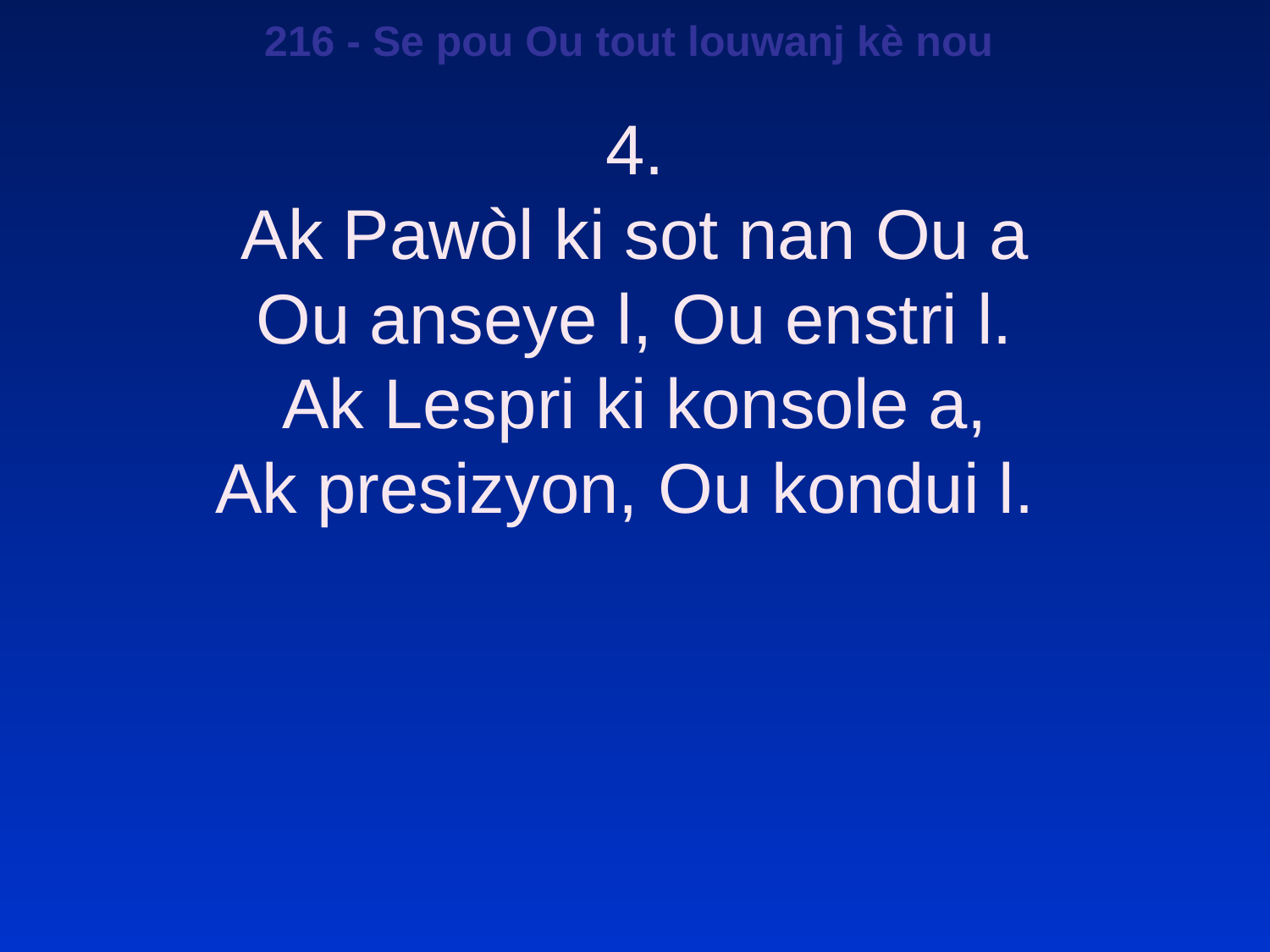

216 - Se pou Ou tout louwanj kè nou
4.
Ak Pawòl ki sot nan Ou a
Ou anseye l, Ou enstri l.
Ak Lespri ki konsole a,
Ak presizyon, Ou kondui l.